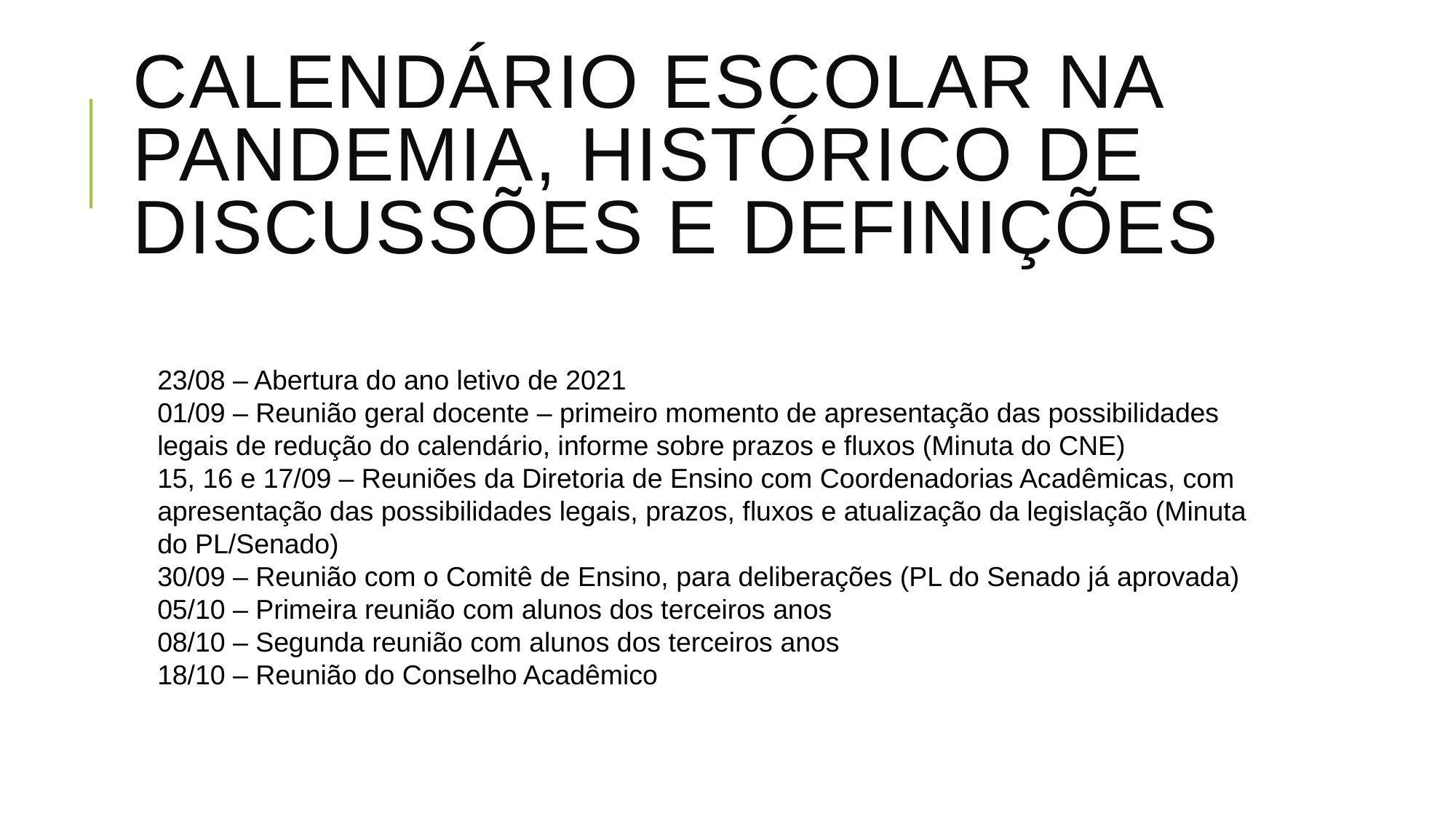

# Calendário escolar na pandemia, histórico de discussões e definições
23/08 – Abertura do ano letivo de 2021
01/09 – Reunião geral docente – primeiro momento de apresentação das possibilidades legais de redução do calendário, informe sobre prazos e fluxos (Minuta do CNE)
15, 16 e 17/09 – Reuniões da Diretoria de Ensino com Coordenadorias Acadêmicas, com apresentação das possibilidades legais, prazos, fluxos e atualização da legislação (Minuta do PL/Senado)
30/09 – Reunião com o Comitê de Ensino, para deliberações (PL do Senado já aprovada)
05/10 – Primeira reunião com alunos dos terceiros anos
08/10 – Segunda reunião com alunos dos terceiros anos
18/10 – Reunião do Conselho Acadêmico